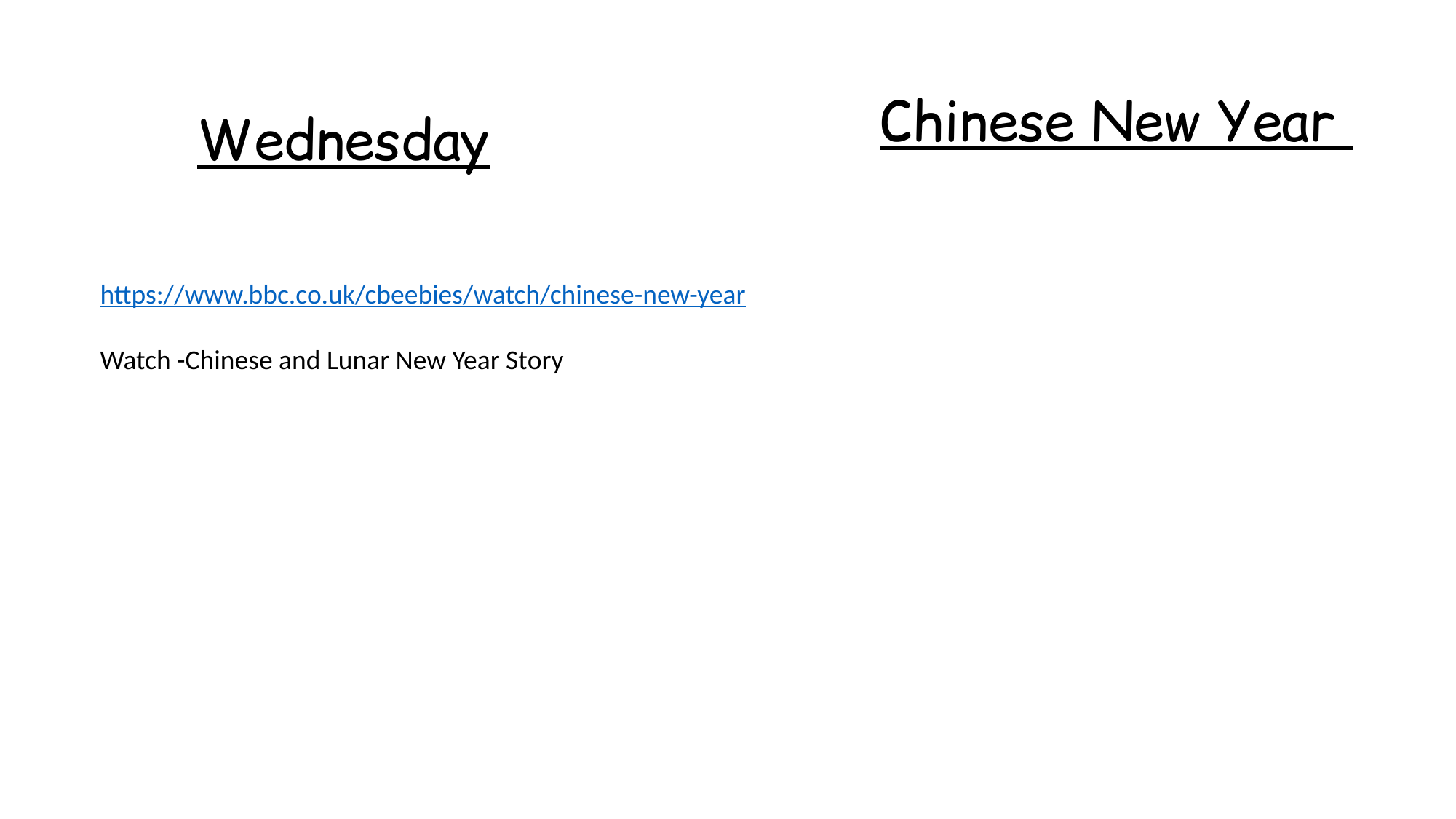

Chinese New Year
Wednesday

https://www.bbc.co.uk/cbeebies/watch/chinese-new-year

Watch -Chinese and Lunar New Year Story